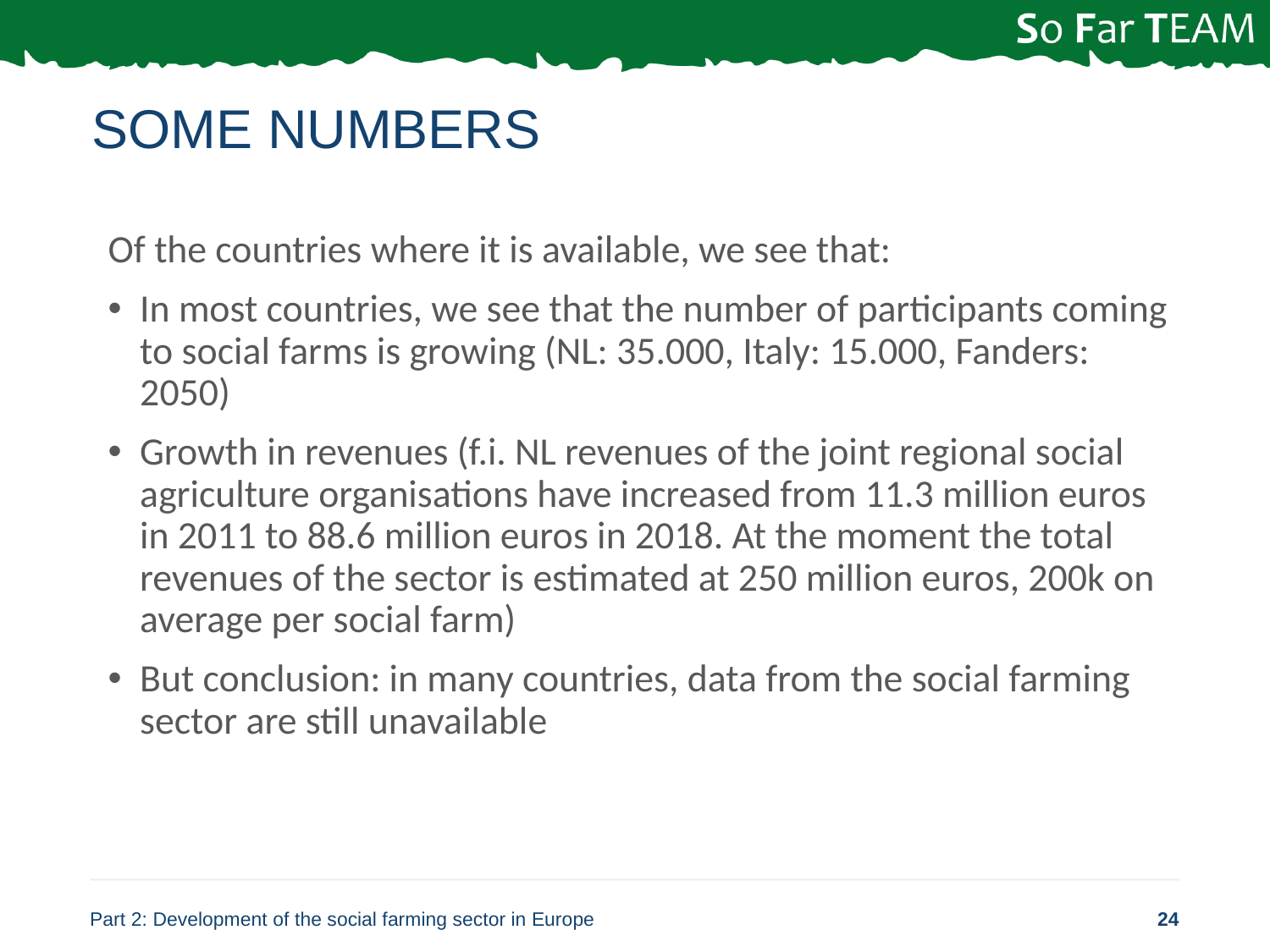

# Some numbers
Of the countries where it is available, we see that:
In most countries, we see that the number of participants coming to social farms is growing (NL: 35.000, Italy: 15.000, Fanders: 2050)
Growth in revenues (f.i. NL revenues of the joint regional social agriculture organisations have increased from 11.3 million euros in 2011 to 88.6 million euros in 2018. At the moment the total revenues of the sector is estimated at 250 million euros, 200k on average per social farm)
But conclusion: in many countries, data from the social farming sector are still unavailable

Part 2: Development of the social farming sector in Europe
24